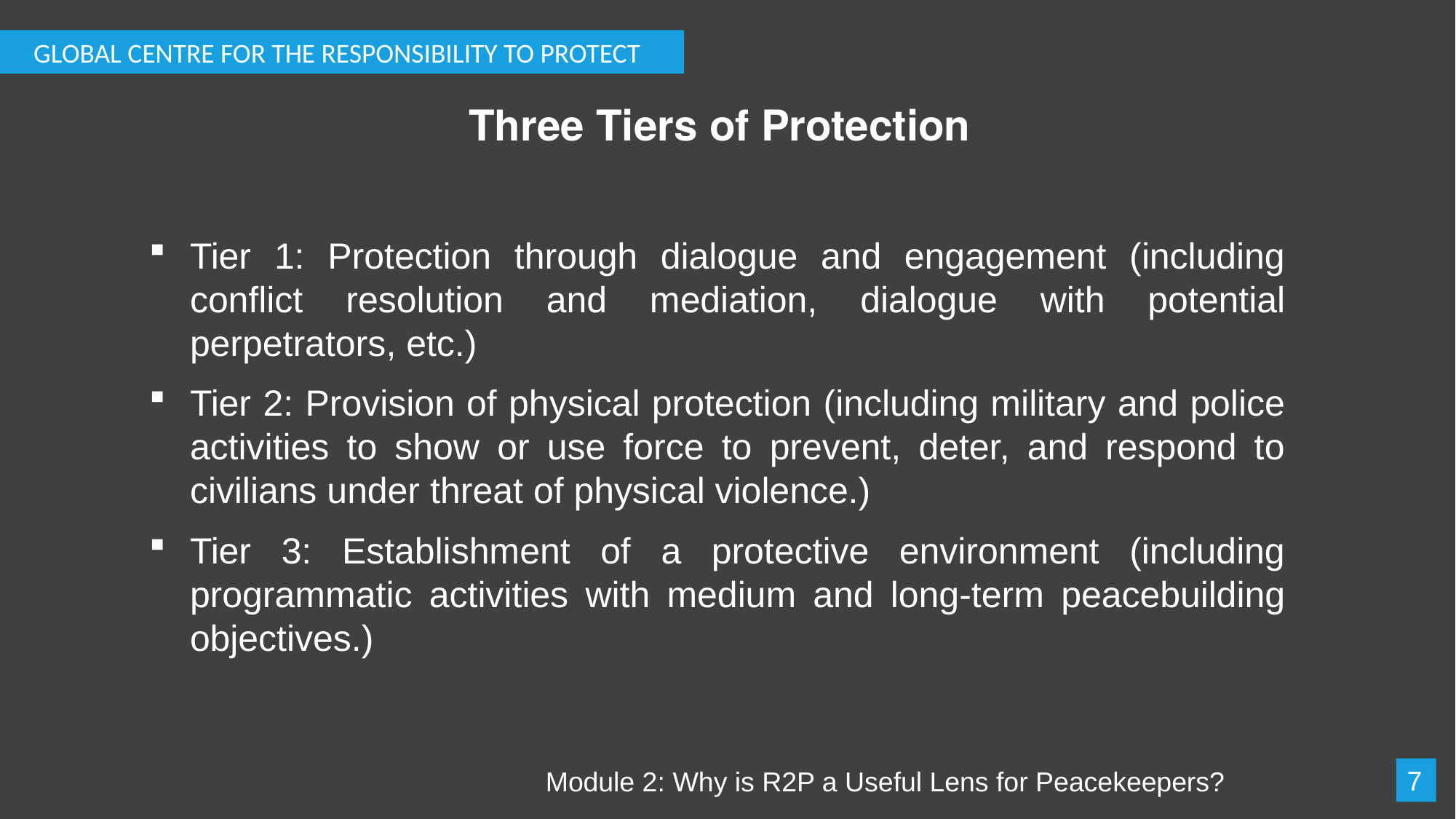

GLOBAL CENTRE FOR THE RESPONSIBILITY TO PROTECT
# Three Tiers of Protection
Tier 1: Protection through dialogue and engagement (including conflict resolution and mediation, dialogue with potential perpetrators, etc.)
Tier 2: Provision of physical protection (including military and police activities to show or use force to prevent, deter, and respond to civilians under threat of physical violence.)
Tier 3: Establishment of a protective environment (including programmatic activities with medium and long-term peacebuilding objectives.)
7
Module 2: Why is R2P a Useful Lens for Peacekeepers?